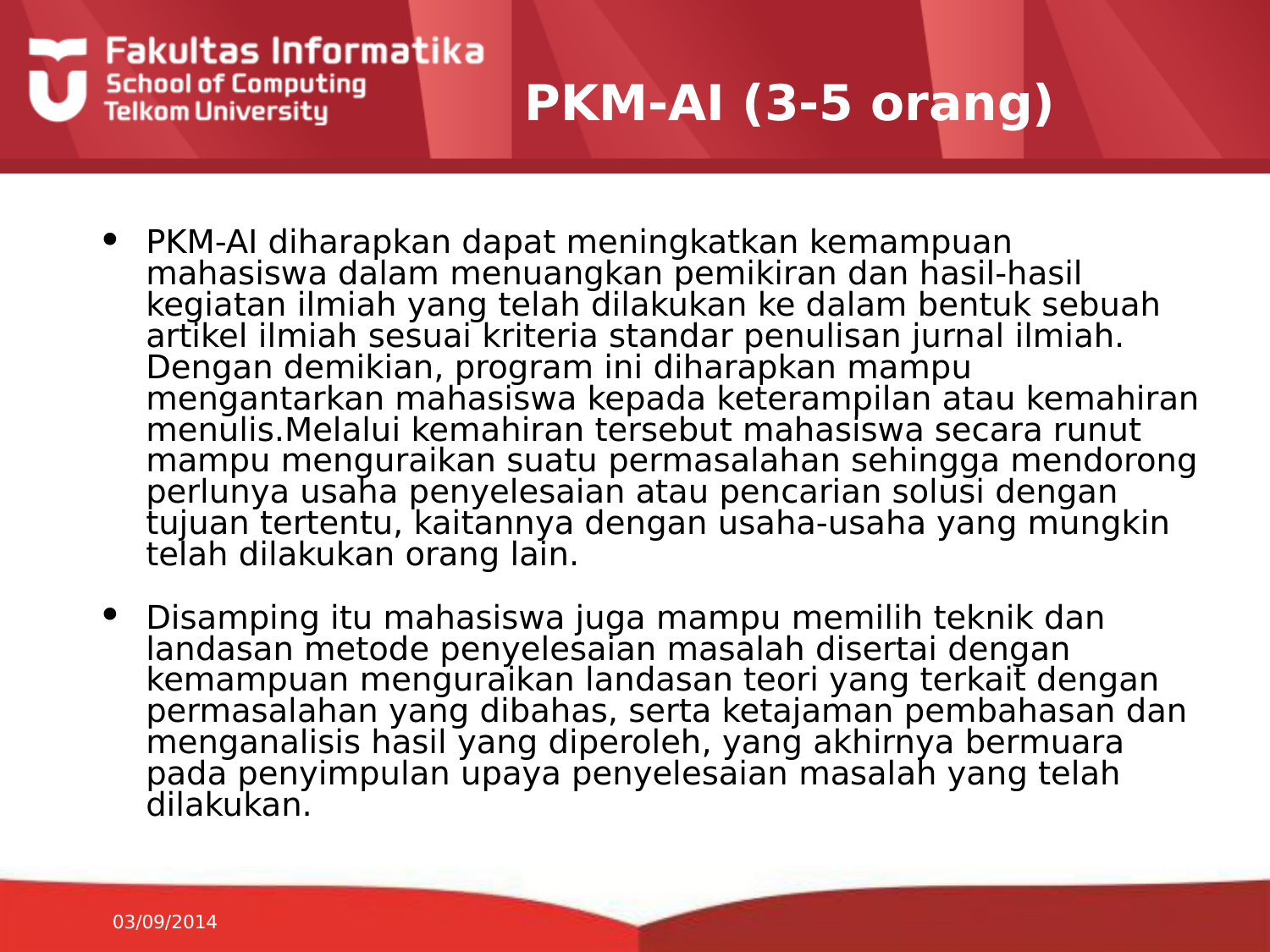

# PKM-AI (3-5 orang)
PKM-AI diharapkan dapat meningkatkan kemampuan mahasiswa dalam menuangkan pemikiran dan hasil-hasil kegiatan ilmiah yang telah dilakukan ke dalam bentuk sebuah artikel ilmiah sesuai kriteria standar penulisan jurnal ilmiah. Dengan demikian, program ini diharapkan mampu mengantarkan mahasiswa kepada keterampilan atau kemahiran menulis.Melalui kemahiran tersebut mahasiswa secara runut mampu menguraikan suatu permasalahan sehingga mendorong perlunya usaha penyelesaian atau pencarian solusi dengan tujuan tertentu, kaitannya dengan usaha-usaha yang mungkin telah dilakukan orang lain.
Disamping itu mahasiswa juga mampu memilih teknik dan landasan metode penyelesaian masalah disertai dengan kemampuan menguraikan landasan teori yang terkait dengan permasalahan yang dibahas, serta ketajaman pembahasan dan menganalisis hasil yang diperoleh, yang akhirnya bermuara pada penyimpulan upaya penyelesaian masalah yang telah dilakukan.

03/09/2014